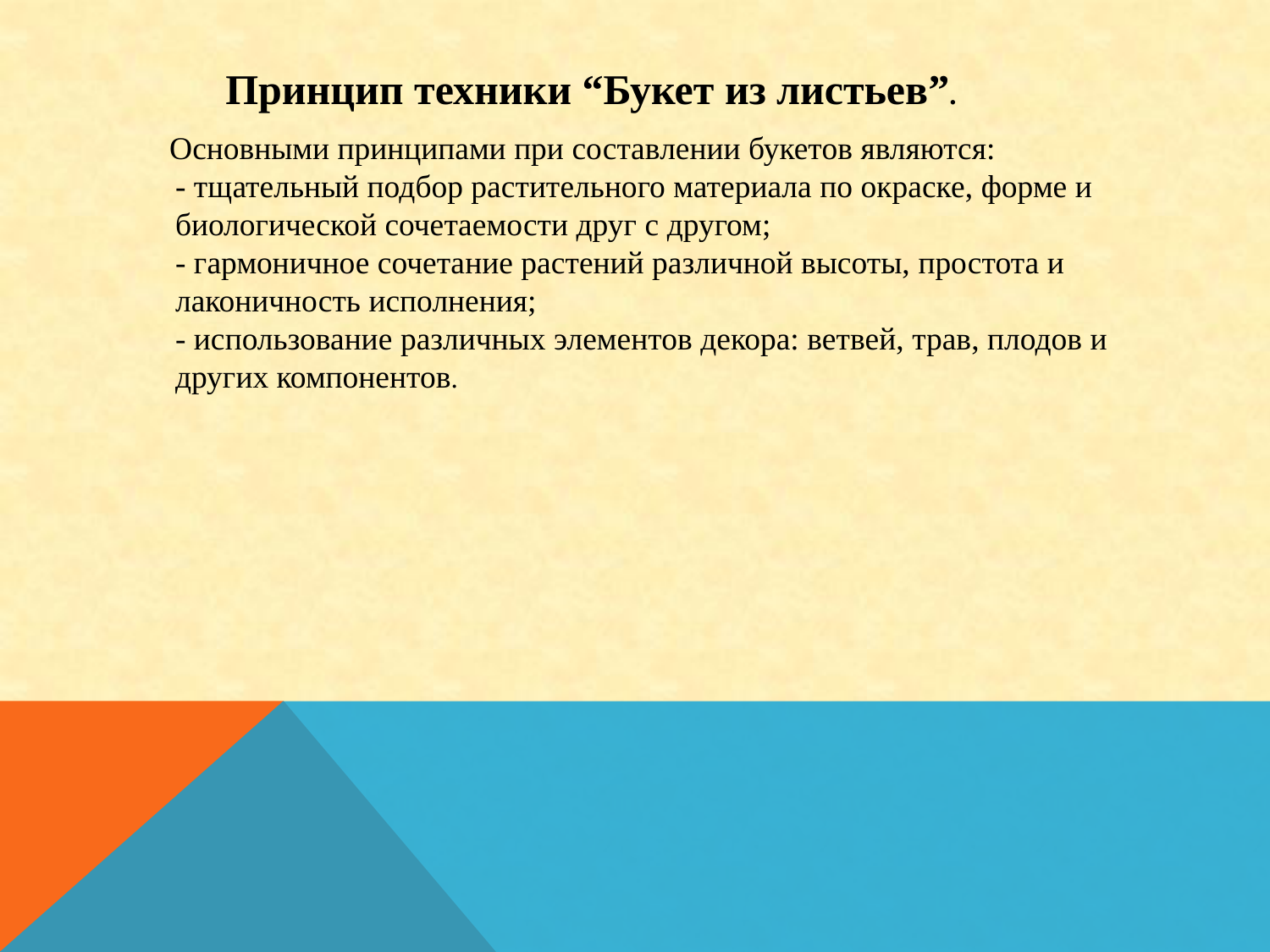

Принцип техники “Букет из листьев”.
      Основными принципами при составлении букетов являются:
- тщательный подбор растительного материала по окраске, форме и биологической сочетаемости друг с другом;
- гармоничное сочетание растений различной высоты, простота и лаконичность исполнения;
- использование различных элементов декора: ветвей, трав, плодов и других компонентов.